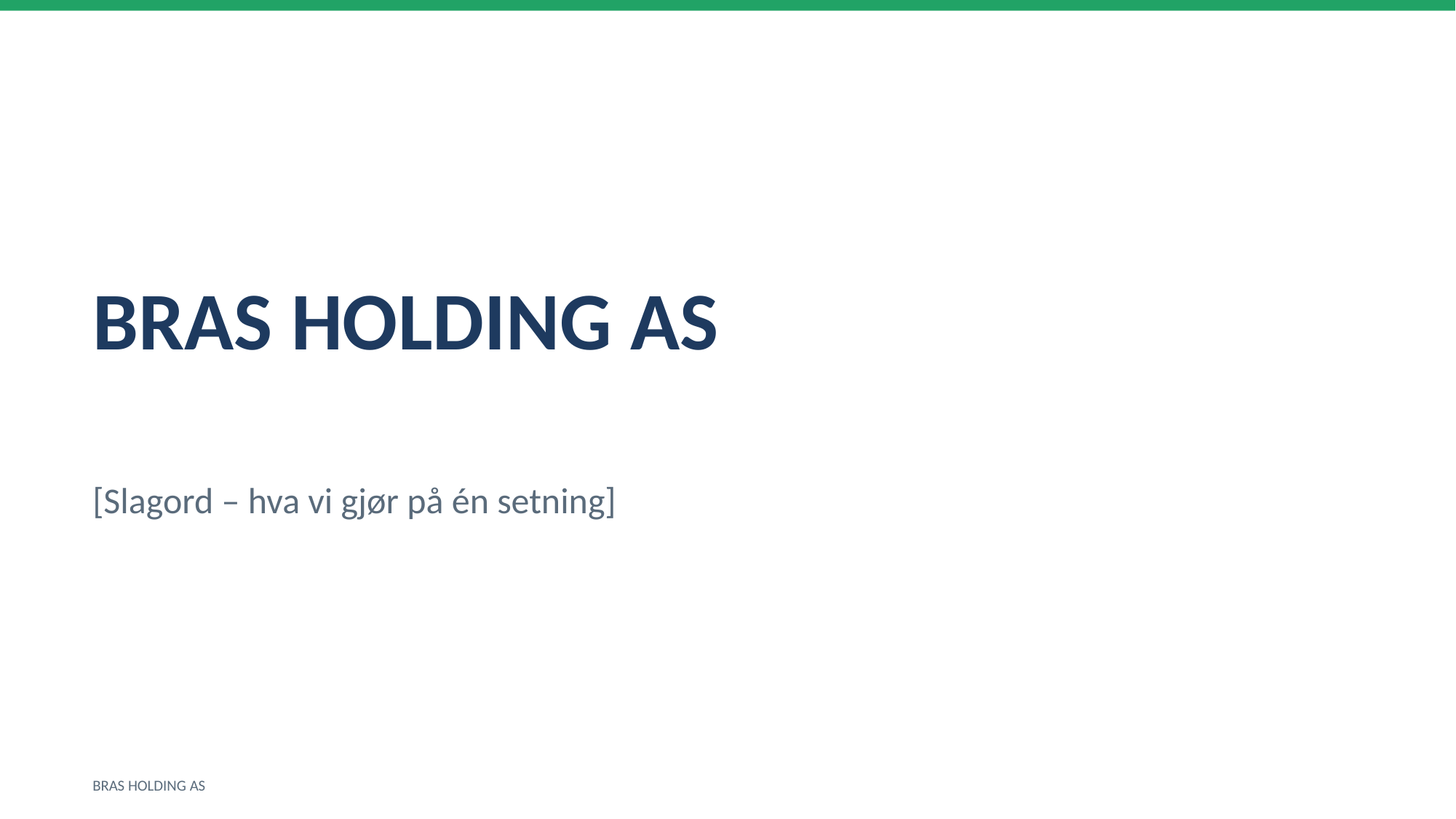

BRAS HOLDING AS
[Slagord – hva vi gjør på én setning]
BRAS HOLDING AS